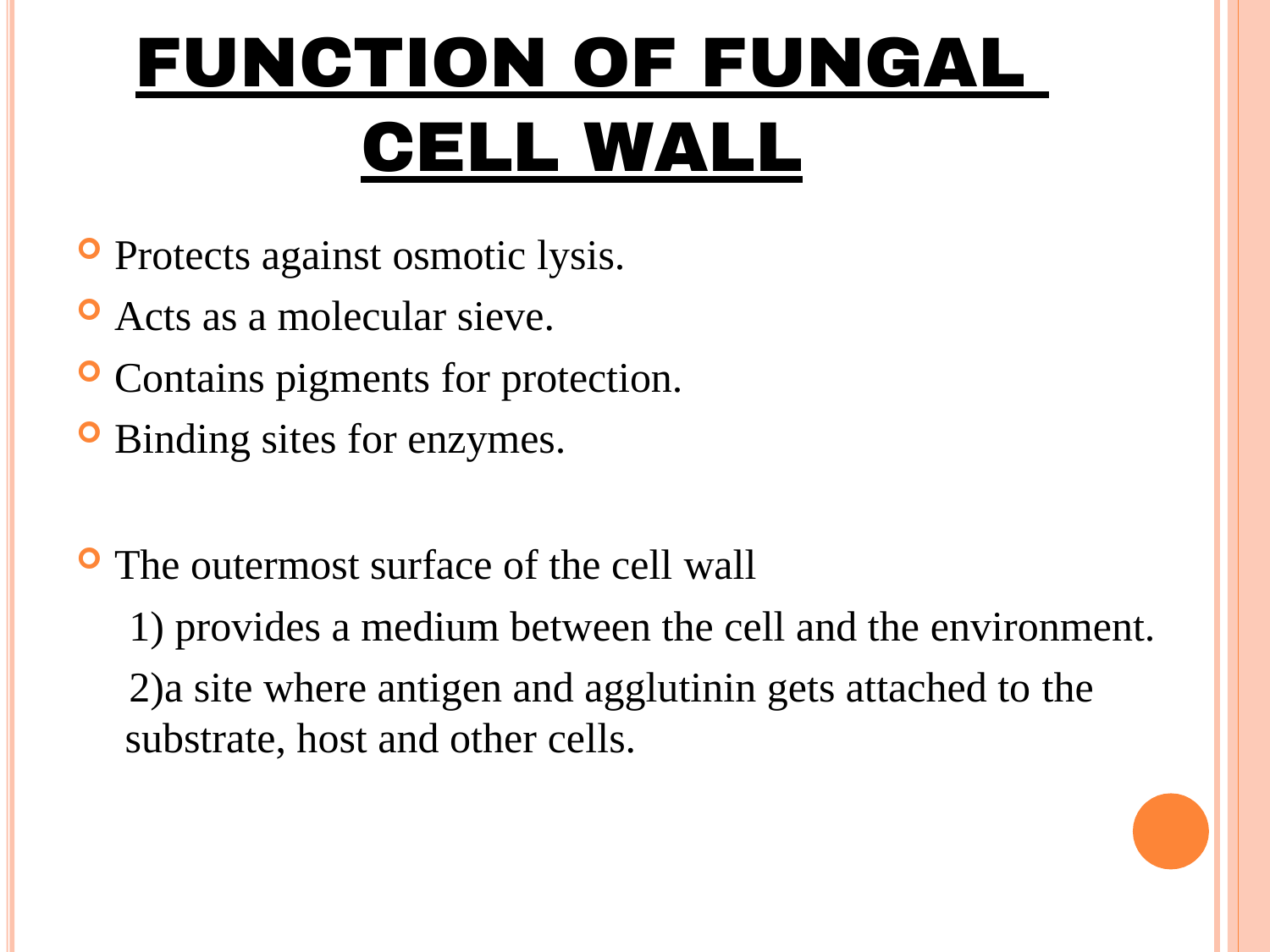

# FUNCTION OF FUNGAL  CELL WALL
Protects against osmotic lysis.
Acts as a molecular sieve.
Contains pigments for protection.
Binding sites for enzymes.

The outermost surface of the cell wall
provides a medium between the cell and the environment.
a site where antigen and agglutinin gets attached to the  substrate, host and other cells.